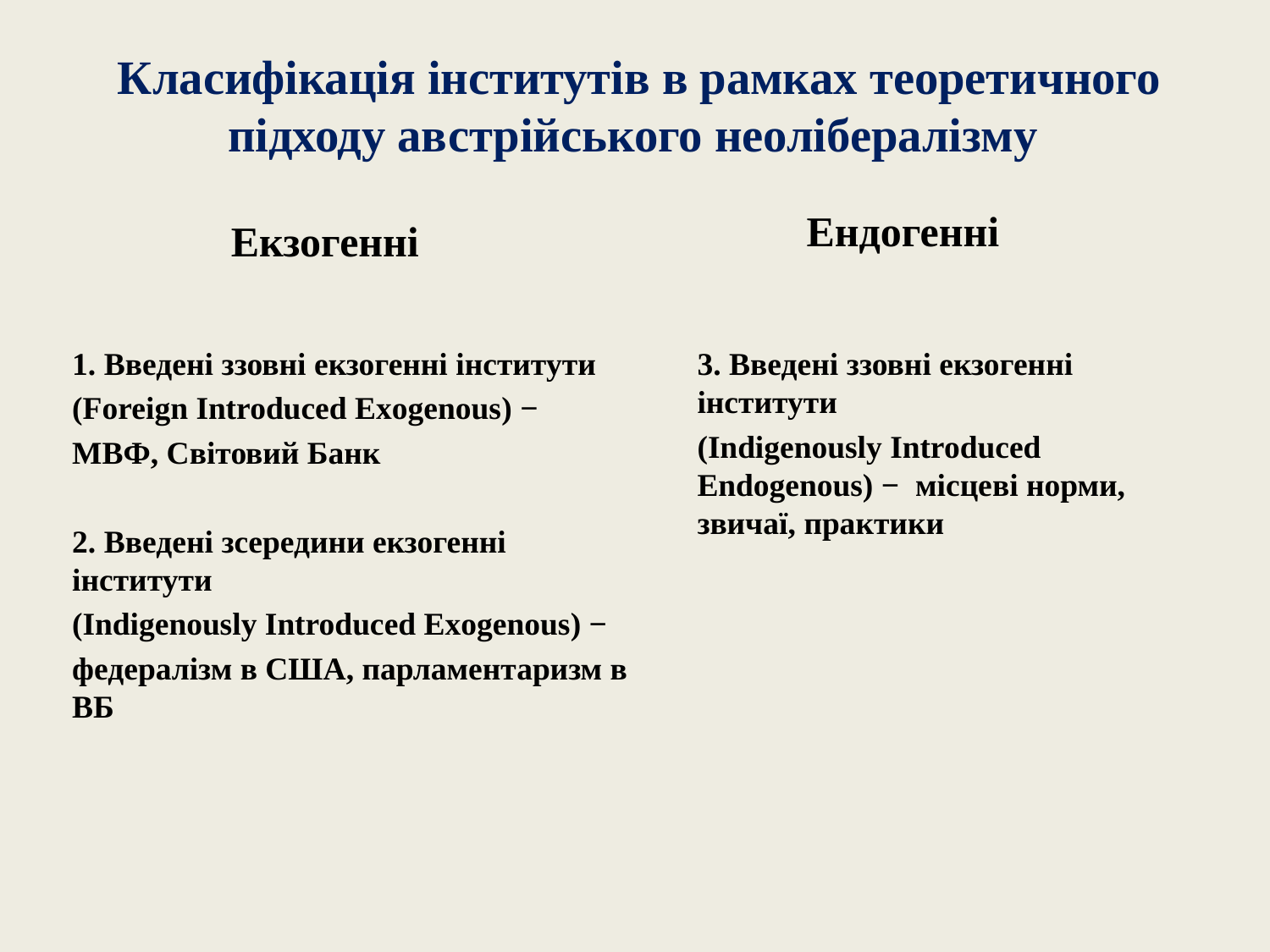

# Класифікація інститутів в рамках теоретичного підходу австрійського неолібералізму
Ендогенні

Екзогенні

1. Введені ззовні екзогенні інститути
(Foreign Introduced Exogenous) −
МВФ, Світовий Банк

2. Введені зсередини екзогенні інститути
(Indigenously Introduced Exogenous) −
федералізм в США, парламентаризм в ВБ

3. Введені ззовні екзогенні інститути
(Indigenously Introduced Endogenous) −  місцеві норми, звичаї, практики